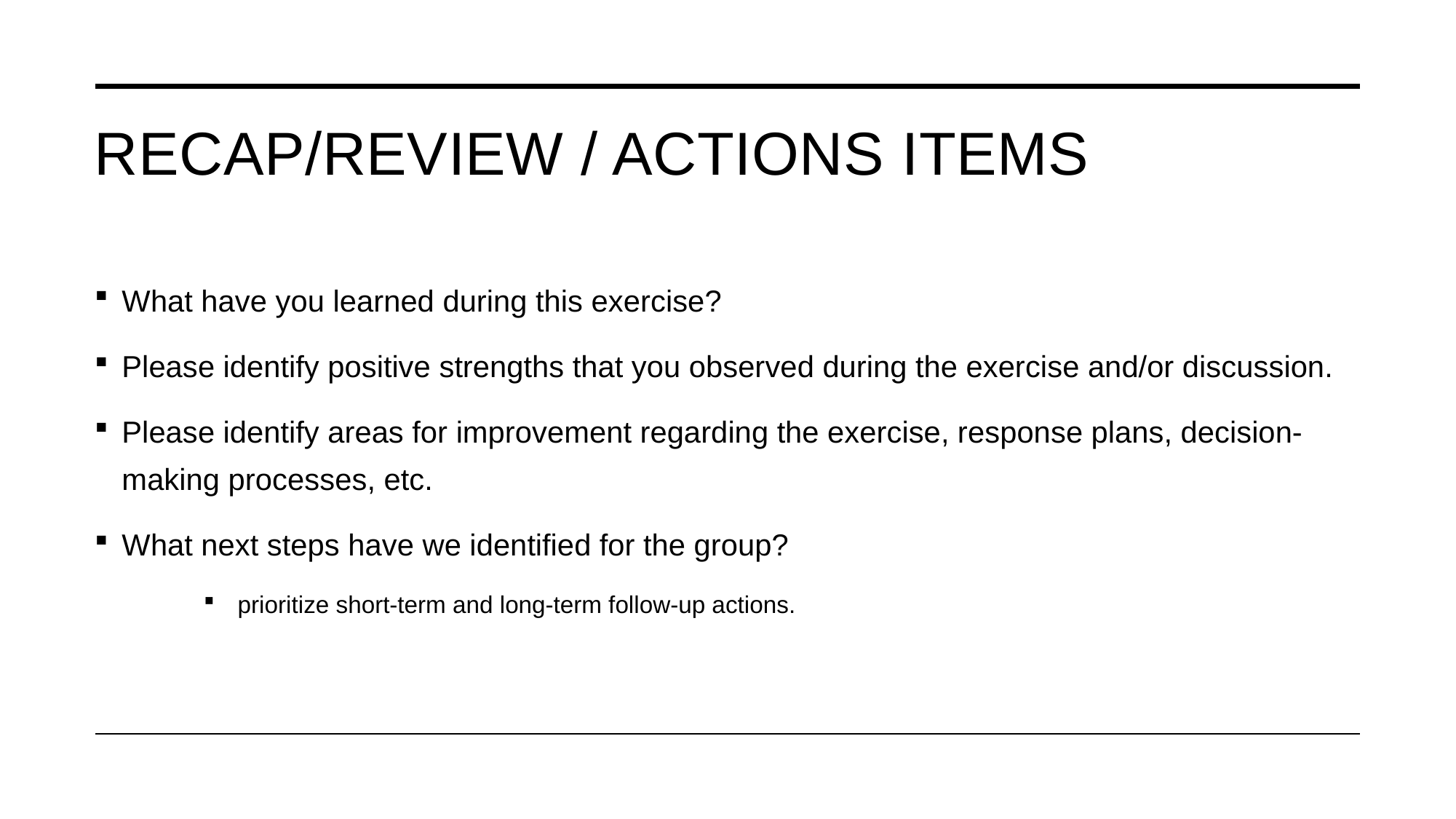

# Recap/review / actions items
What have you learned during this exercise?
Please identify positive strengths that you observed during the exercise and/or discussion.
Please identify areas for improvement regarding the exercise, response plans, decision-making processes, etc.
What next steps have we identified for the group?
 prioritize short-term and long-term follow-up actions.